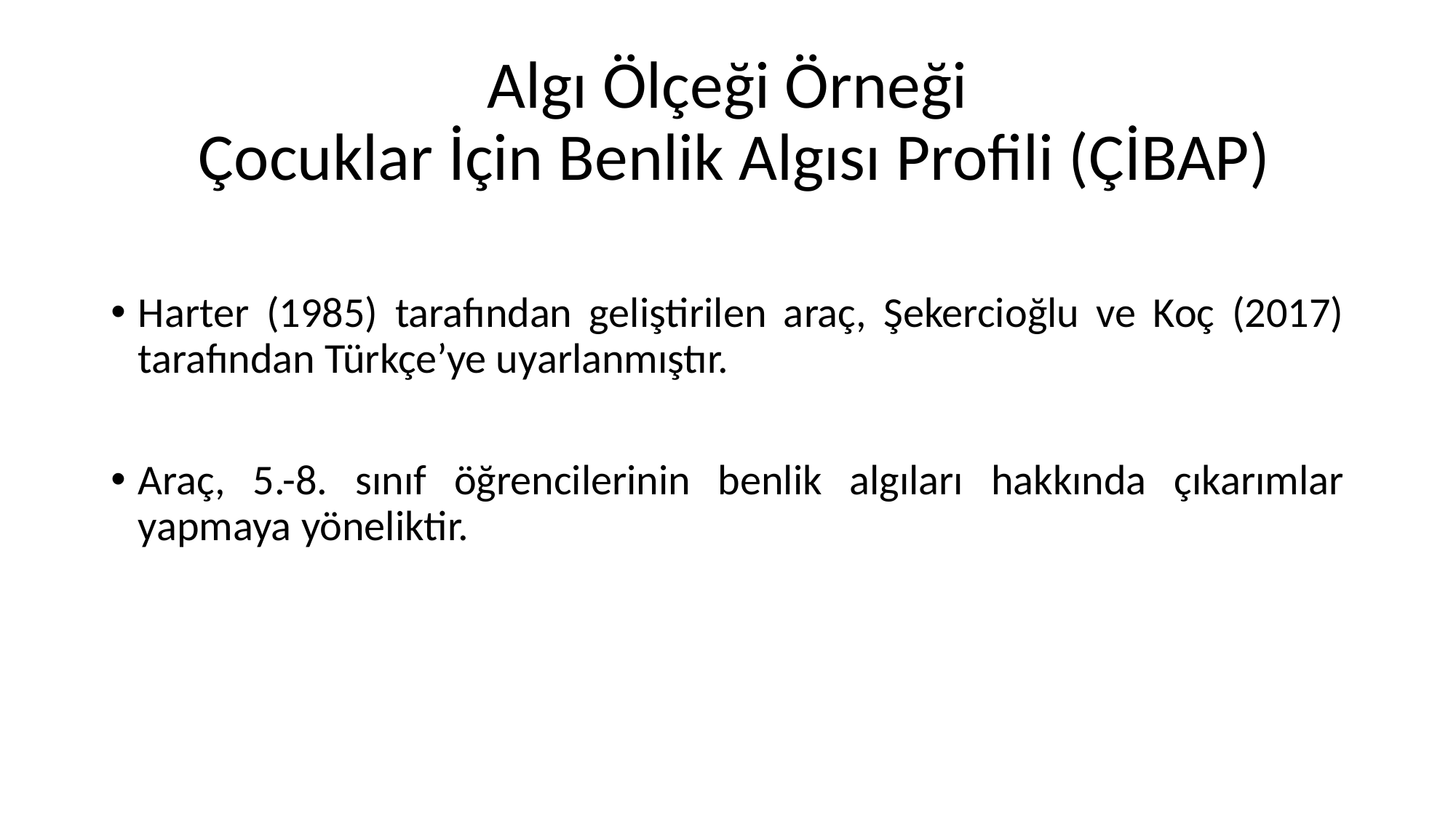

# Algı Ölçeği Örneği Çocuklar İçin Benlik Algısı Profili (ÇİBAP)
Harter (1985) tarafından geliştirilen araç, Şekercioğlu ve Koç (2017) tarafından Türkçe’ye uyarlanmıştır.

Araç, 5.-8. sınıf öğrencilerinin benlik algıları hakkında çıkarımlar yapmaya yöneliktir.